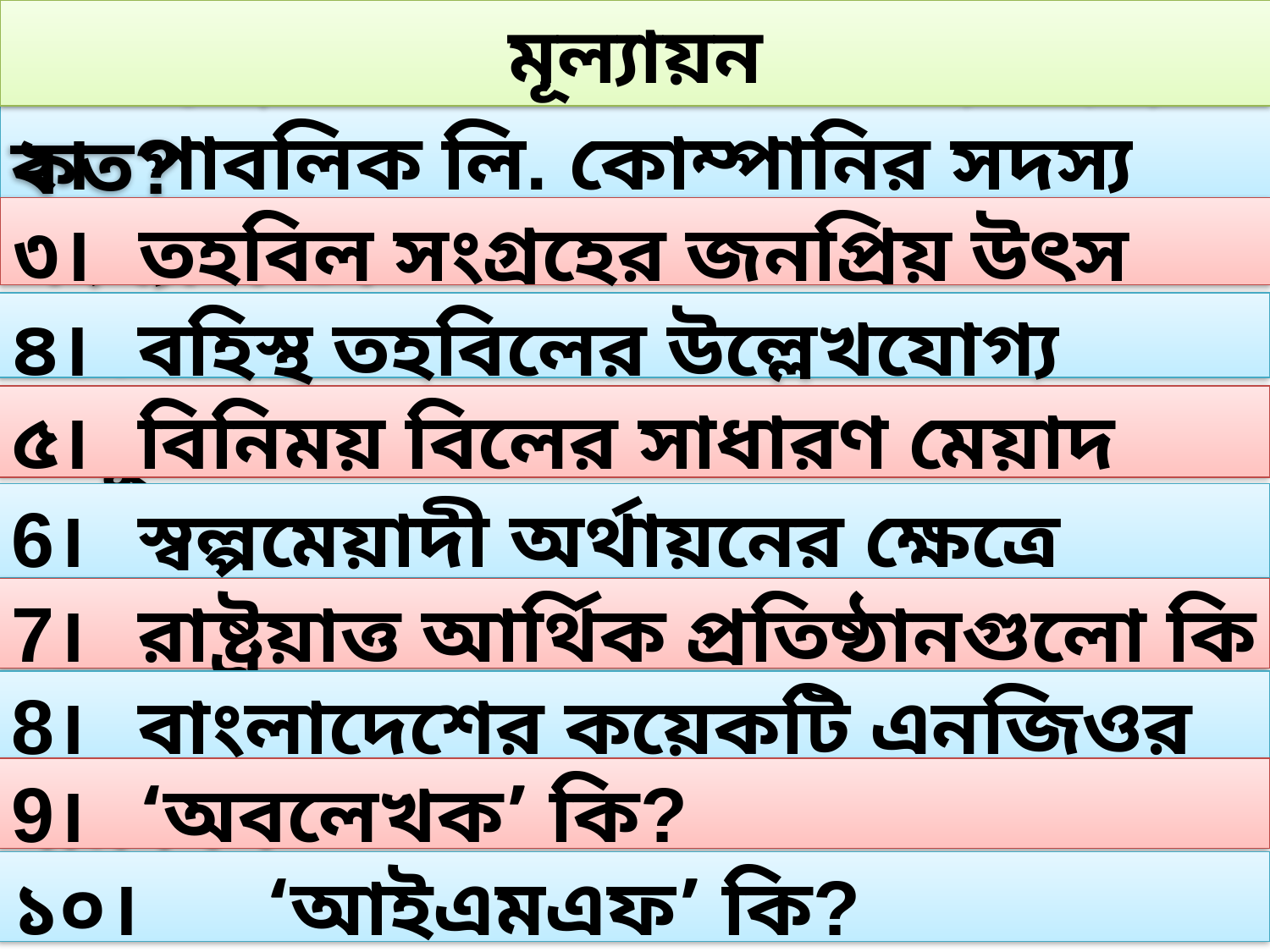

# মূল্যায়ন
১। 	প্রাইভেট কোম্পানির সদস্য সংখ্যা কত?
২। 	পাবলিক লি. কোম্পানির সদস্য সংখ্যা কত?
৩। 	তহবিল সংগ্রহের জনপ্রিয় উৎস কোনটি?
৪। 	বহিস্থ তহবিলের উল্লেখযোগ্য অসুবিধা কি?
৫। 	বিনিময় বিলের সাধারণ মেয়াদ কতদিন?
6। 	স্বল্পমেয়াদী অর্থায়নের ক্ষেত্রে প্রধান উৎস কি?
7। 	রাষ্ট্রয়াত্ত আর্থিক প্রতিষ্ঠানগুলো কি কি?
8। 	বাংলাদেশের কয়েকটি এনজিওর নাম কি?
9। 	‘অবলেখক’ কি?
১০। 	‘আইএমএফ’ কি?